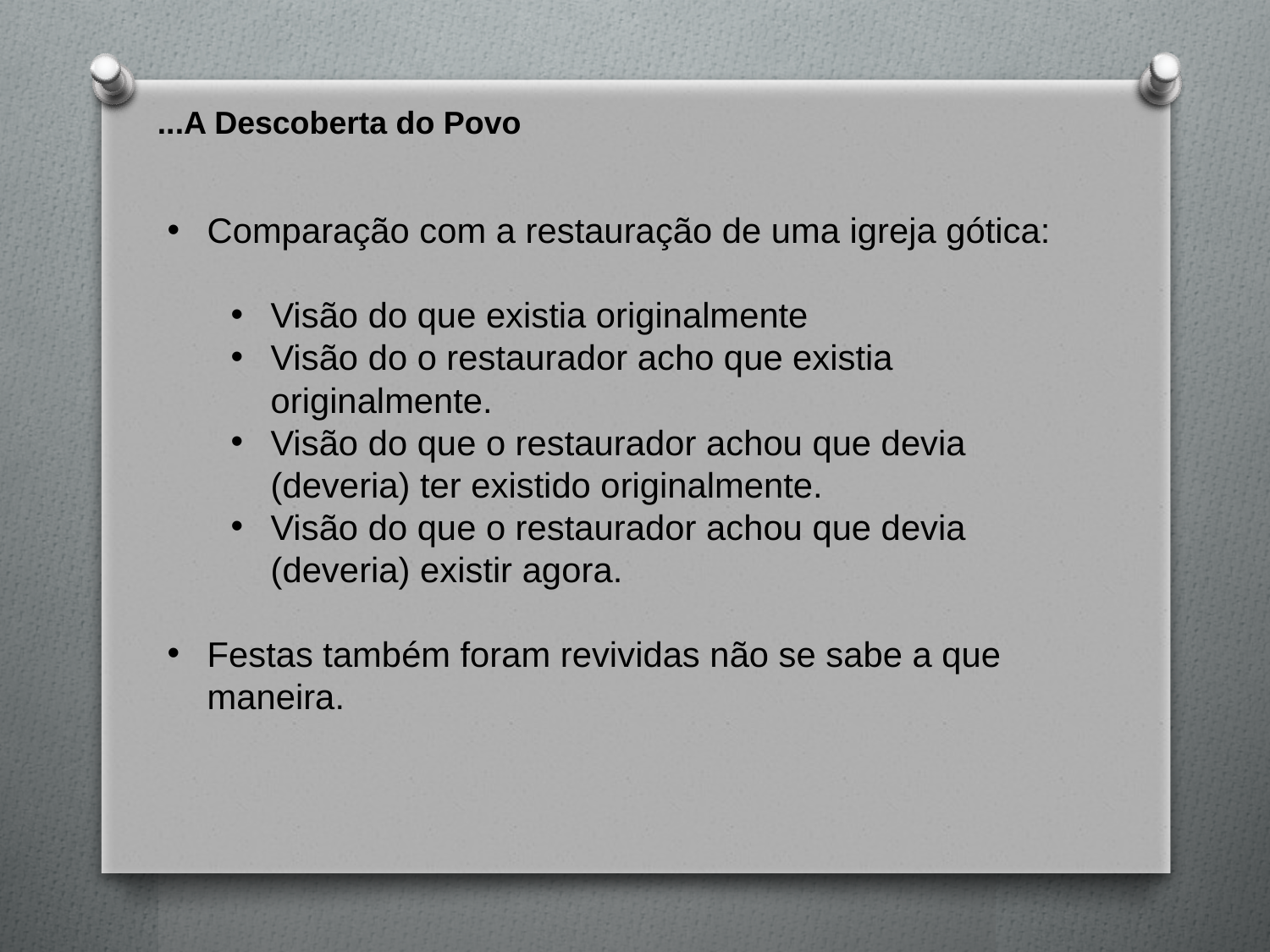

...A Descoberta do Povo
Comparação com a restauração de uma igreja gótica:

Visão do que existia originalmente
Visão do o restaurador acho que existia originalmente.
Visão do que o restaurador achou que devia (deveria) ter existido originalmente.
Visão do que o restaurador achou que devia (deveria) existir agora.

Festas também foram revividas não se sabe a que maneira.